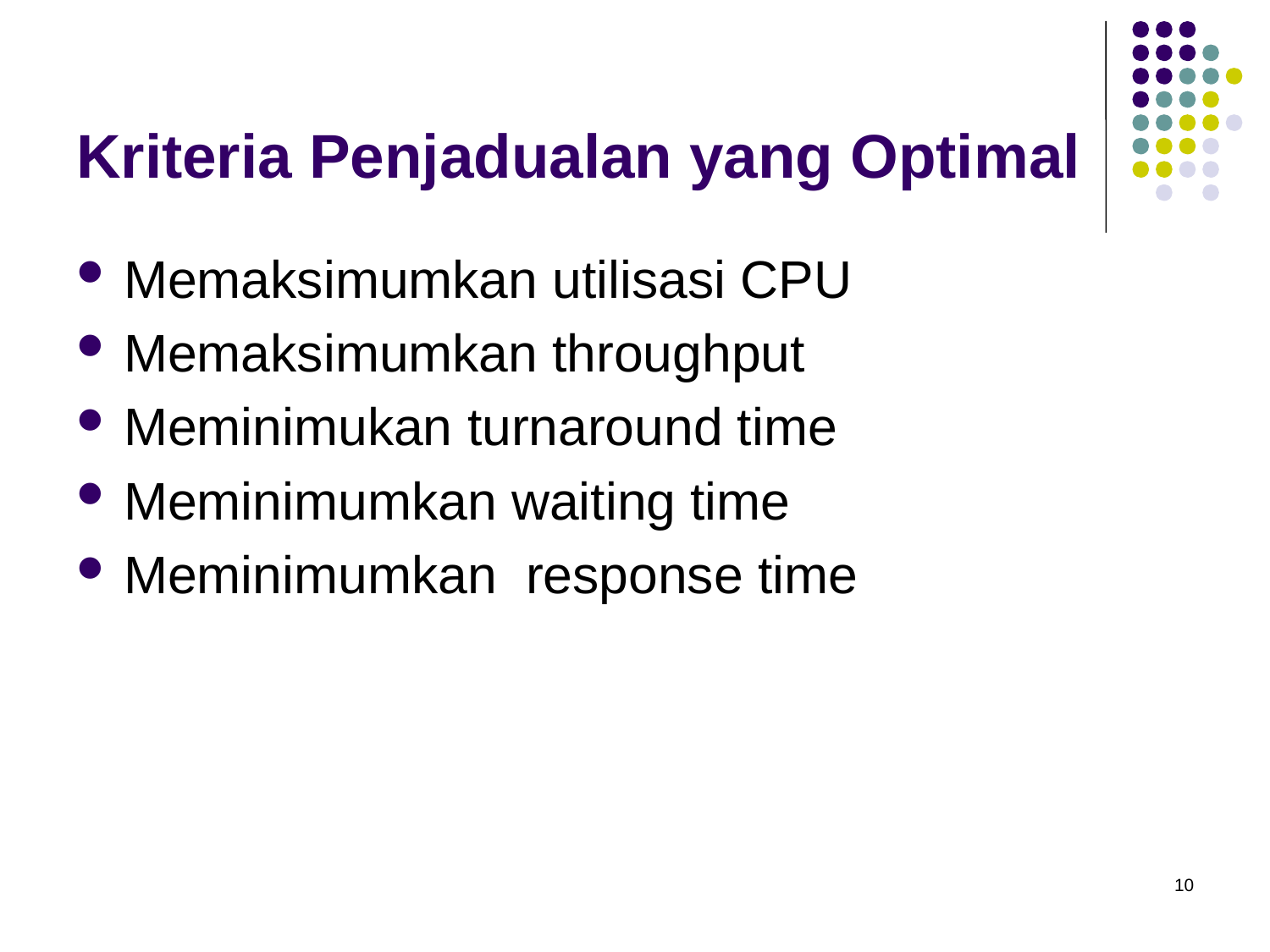

# Kriteria Penjadualan yang Optimal
Memaksimumkan utilisasi CPU
Memaksimumkan throughput
Meminimukan turnaround time
Meminimumkan waiting time
Meminimumkan  response time
10